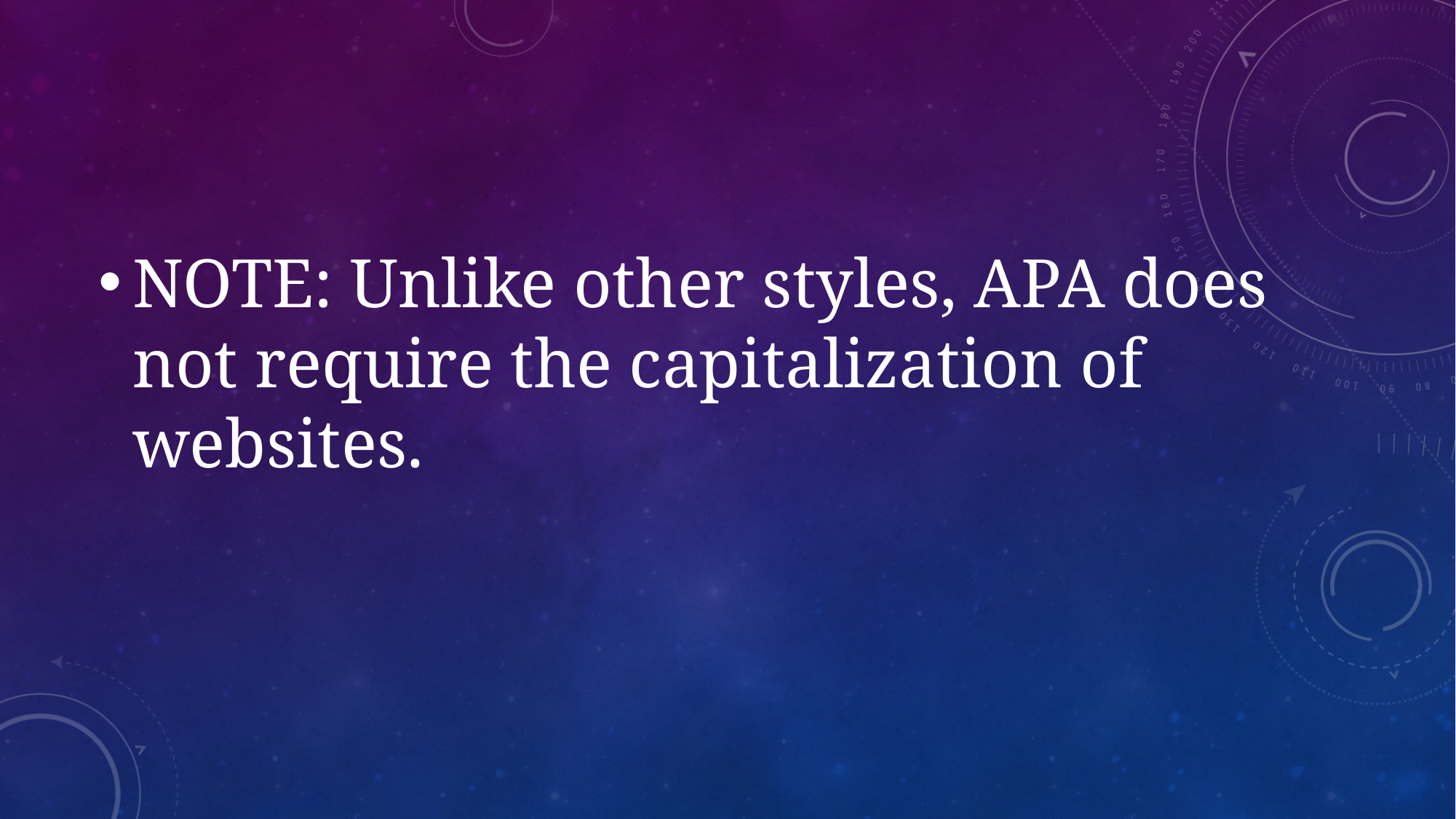

NOTE: Unlike other styles, APA does not require the capitalization of websites.